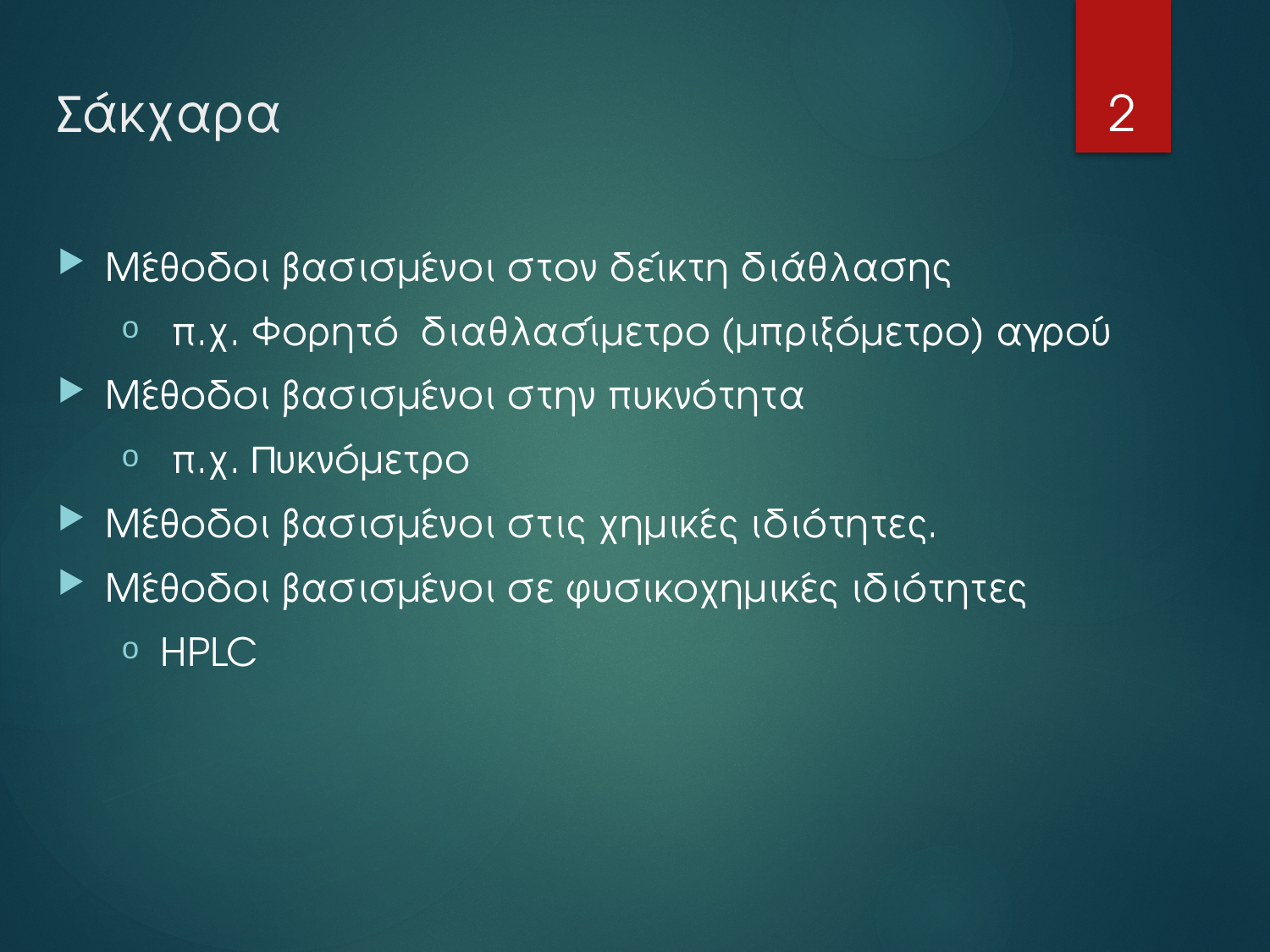

# Σάκχαρα
2
Μέθοδοι βασισμένοι στον δείκτη διάθλασης
 π.χ. Φορητό  διαθλασίμετρο (μπριξόμετρο) αγρού
Μέθοδοι βασισμένοι στην πυκνότητα
 π.χ. Πυκνόμετρο
Μέθοδοι βασισμένοι στις χημικές ιδιότητες.
Μέθοδοι βασισμένοι σε φυσικοχημικές ιδιότητες
HPLC